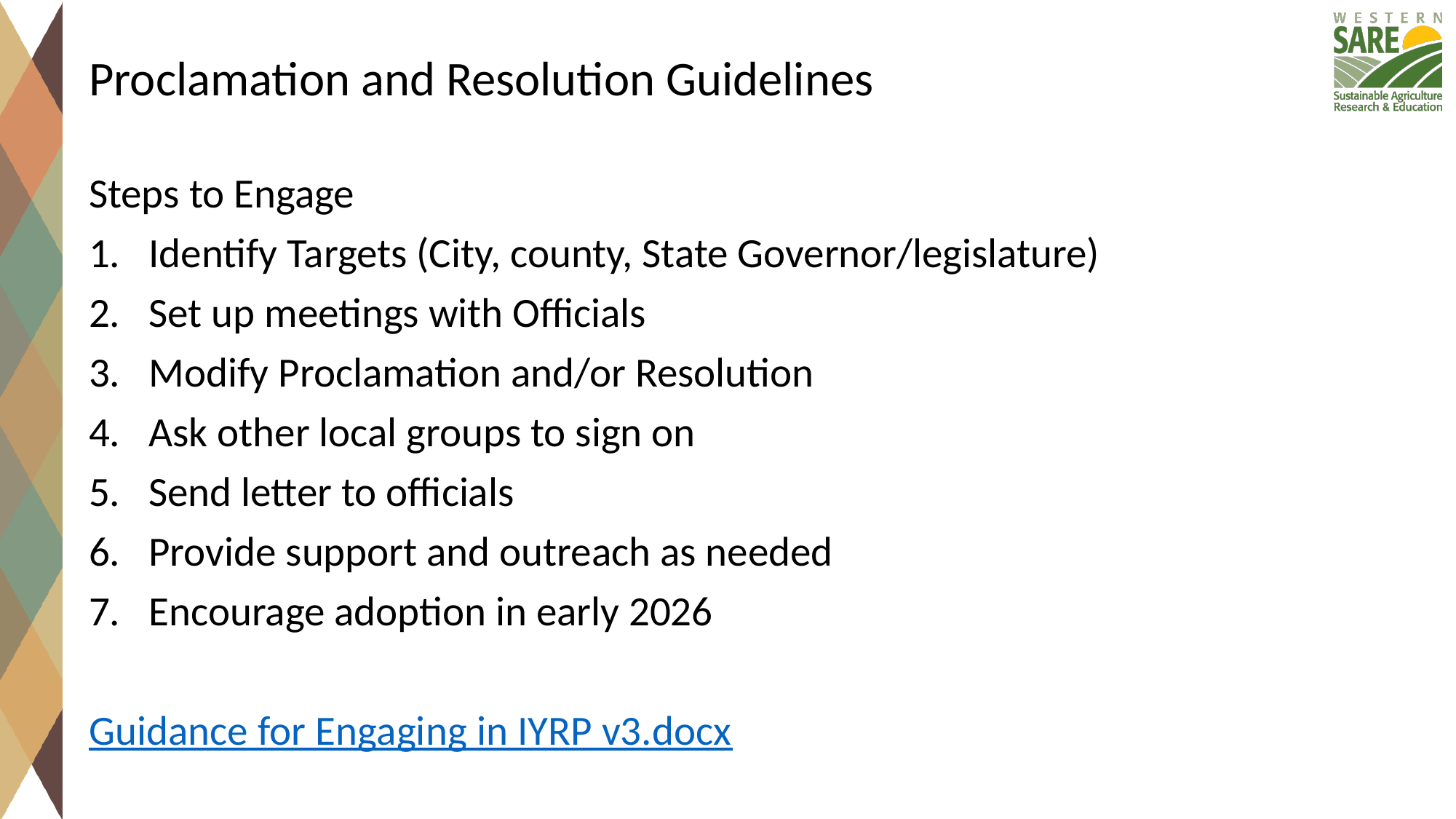

# Proclamation and Resolution Guidelines
Steps to Engage
Identify Targets (City, county, State Governor/legislature)
Set up meetings with Officials
Modify Proclamation and/or Resolution
Ask other local groups to sign on
Send letter to officials
Provide support and outreach as needed
Encourage adoption in early 2026

Guidance for Engaging in IYRP v3.docx